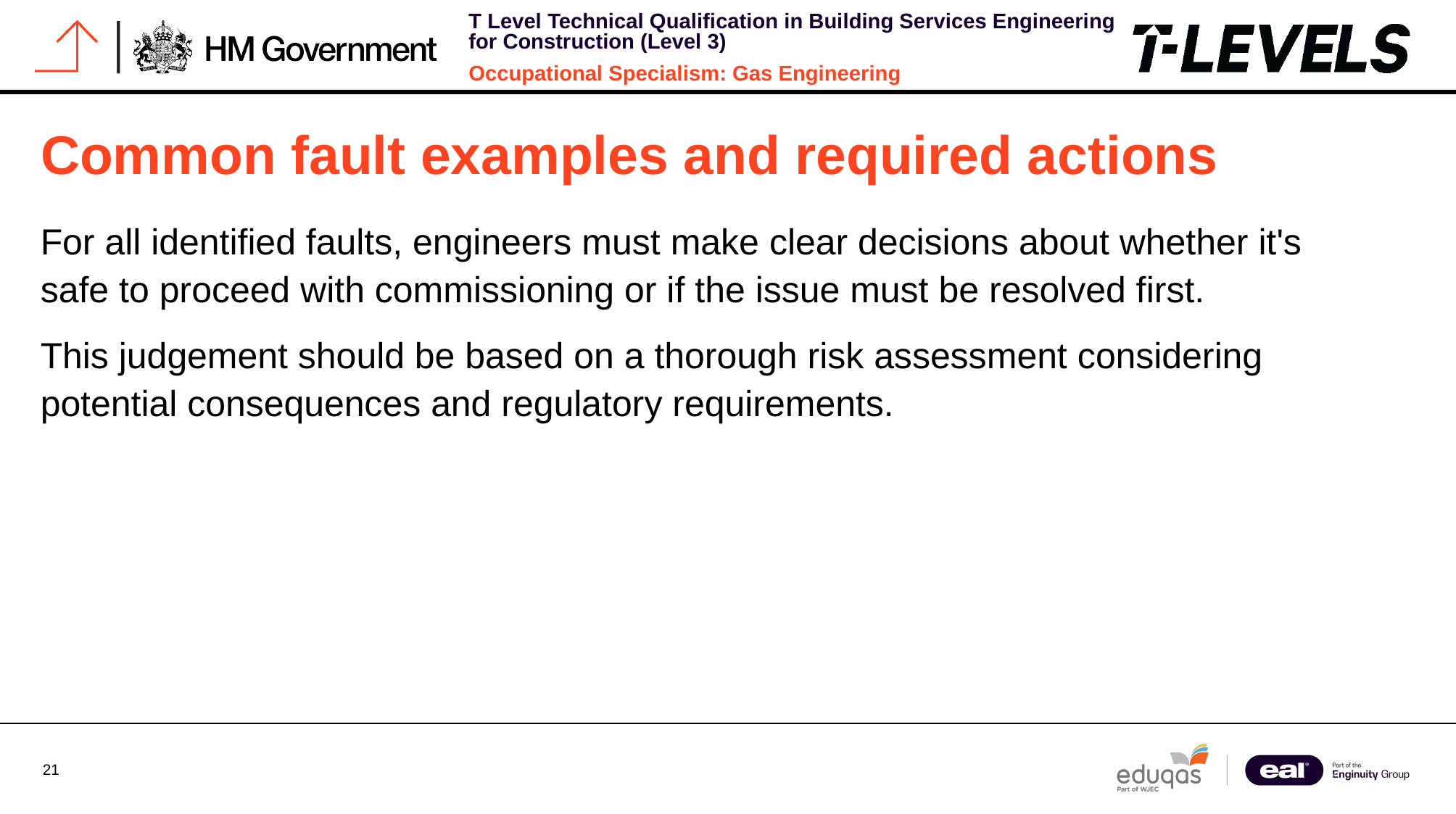

# Common fault examples and required actions
For all identified faults, engineers must make clear decisions about whether it's safe to proceed with commissioning or if the issue must be resolved first.
This judgement should be based on a thorough risk assessment considering potential consequences and regulatory requirements.